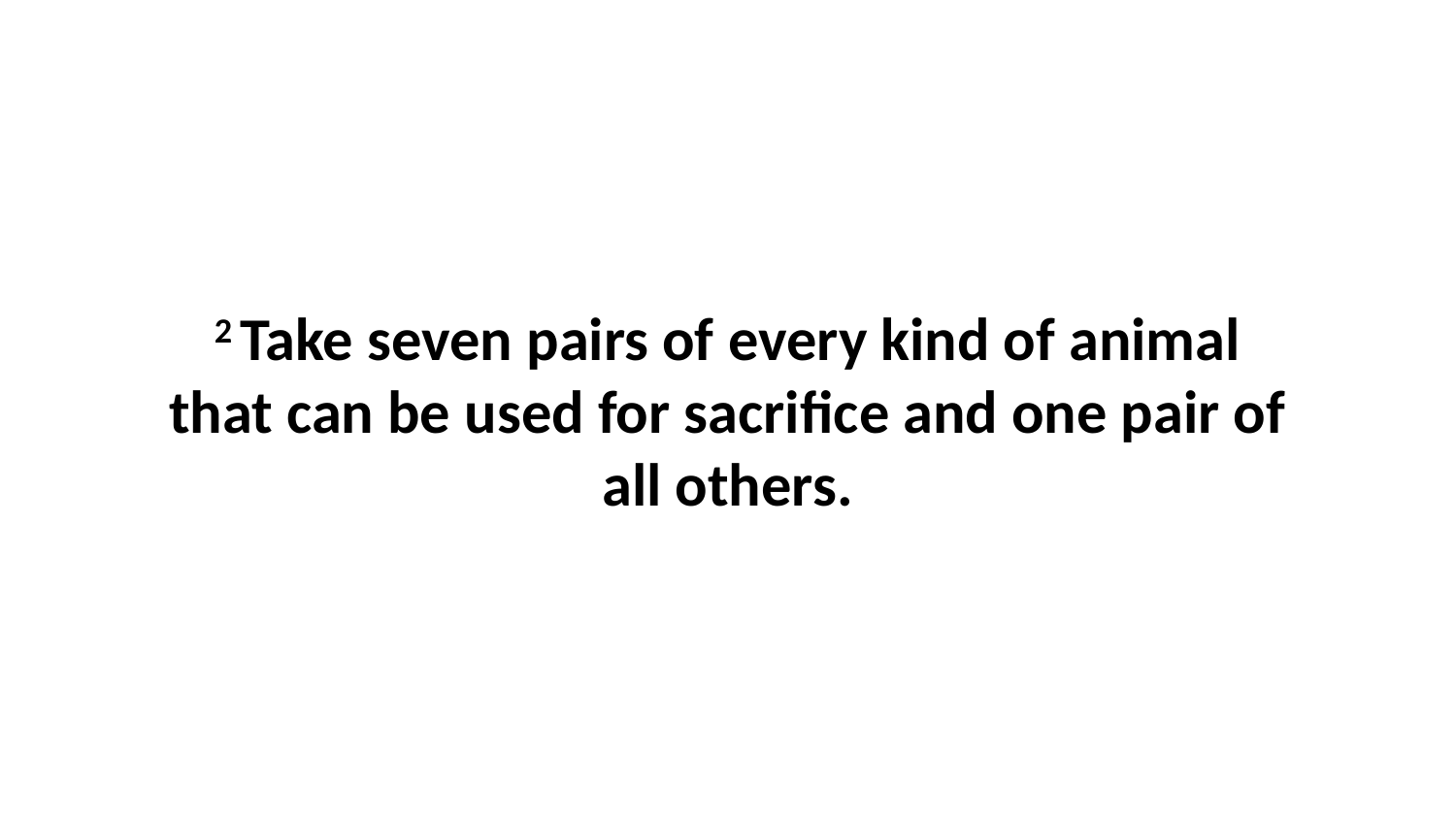

2 Take seven pairs of every kind of animal that can be used for sacrifice and one pair of all others.